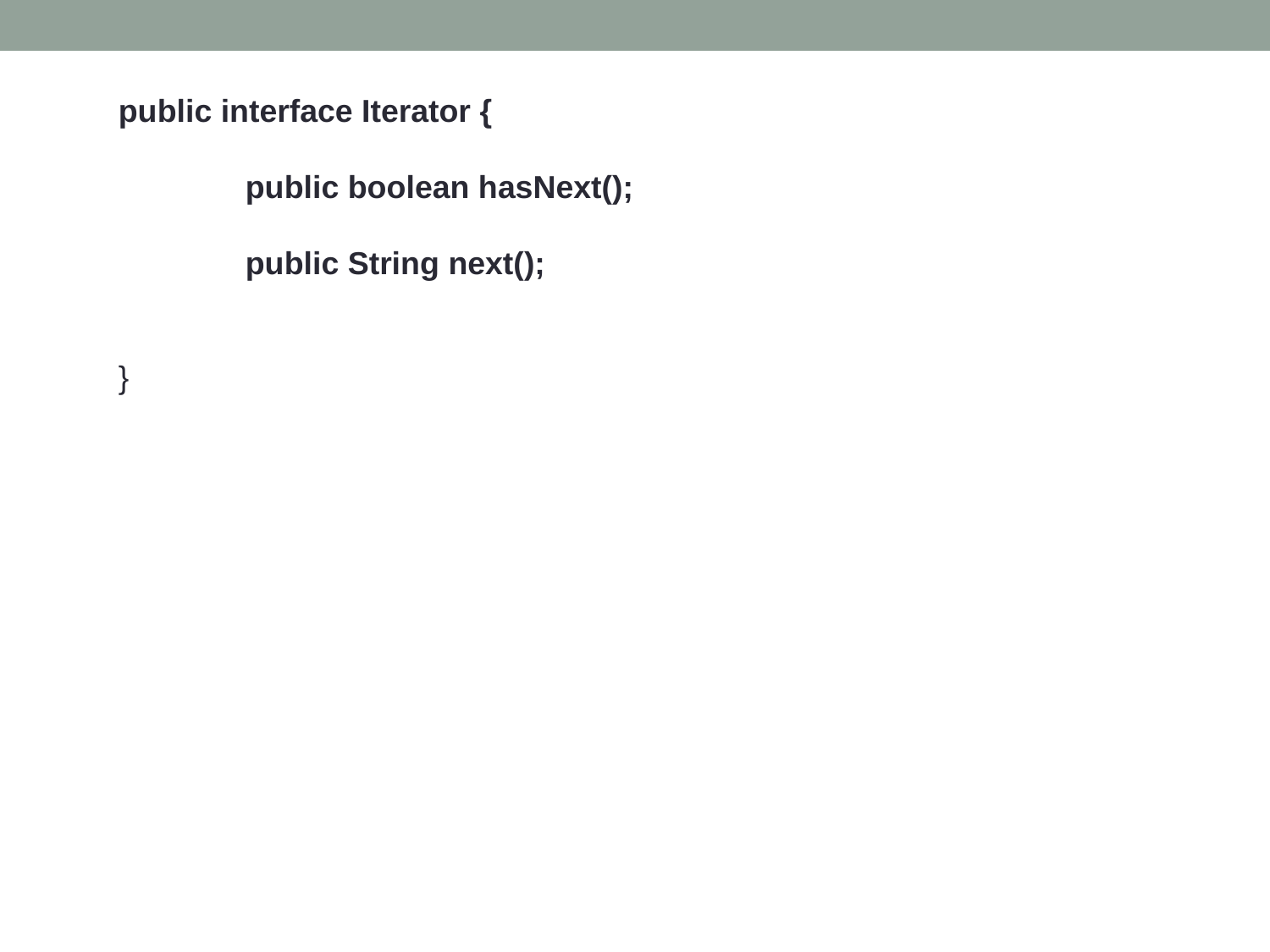

public interface Iterator {

	public boolean hasNext();

	public String next();

}